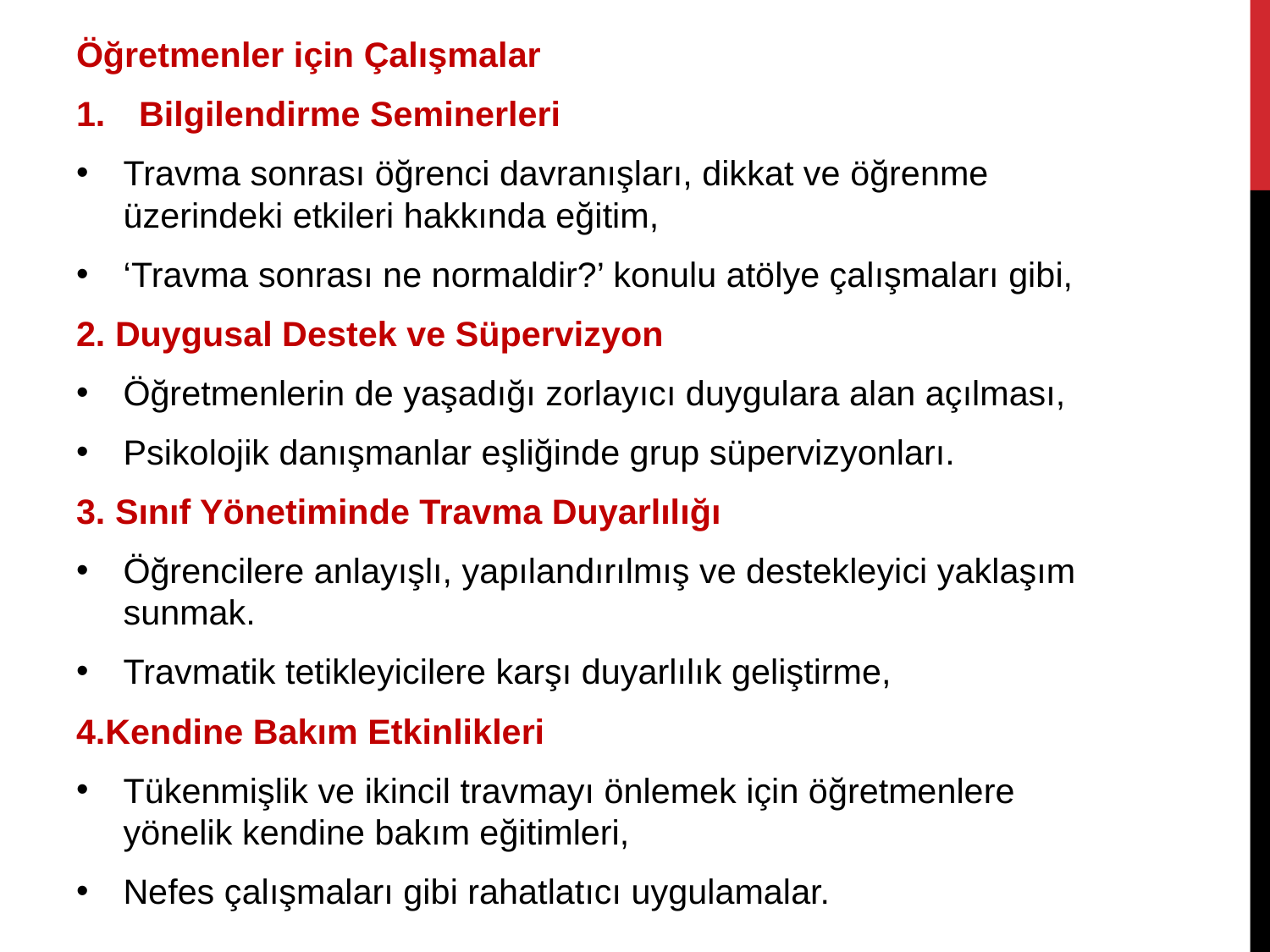

Öğretmenler için Çalışmalar
Bilgilendirme Seminerleri
Travma sonrası öğrenci davranışları, dikkat ve öğrenme üzerindeki etkileri hakkında eğitim,
‘Travma sonrası ne normaldir?’ konulu atölye çalışmaları gibi,
2. Duygusal Destek ve Süpervizyon
Öğretmenlerin de yaşadığı zorlayıcı duygulara alan açılması,
Psikolojik danışmanlar eşliğinde grup süpervizyonları.
3. Sınıf Yönetiminde Travma Duyarlılığı
Öğrencilere anlayışlı, yapılandırılmış ve destekleyici yaklaşım sunmak.
Travmatik tetikleyicilere karşı duyarlılık geliştirme,
4.Kendine Bakım Etkinlikleri
Tükenmişlik ve ikincil travmayı önlemek için öğretmenlere yönelik kendine bakım eğitimleri,
Nefes çalışmaları gibi rahatlatıcı uygulamalar.